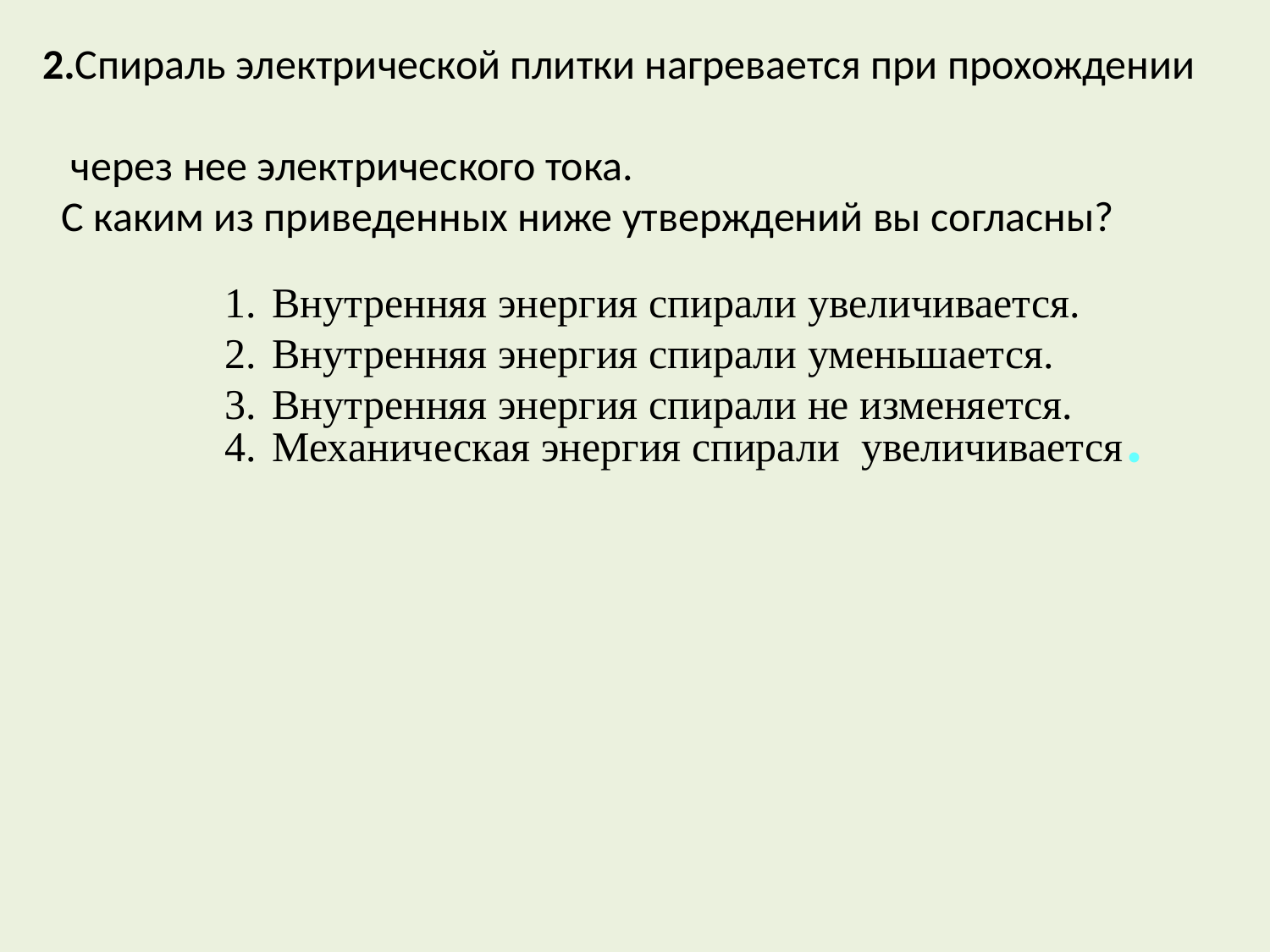

# 2.Спираль электрической плитки нагревается при прохождении через нее электрического тока. С каким из приведенных ниже утверждений вы согласны?
Внутренняя энергия спирали увеличивается.
Внутренняя энергия спирали уменьшается.
Внутренняя энергия спирали не изменяется.
Механическая энергия спирали  увеличивается.